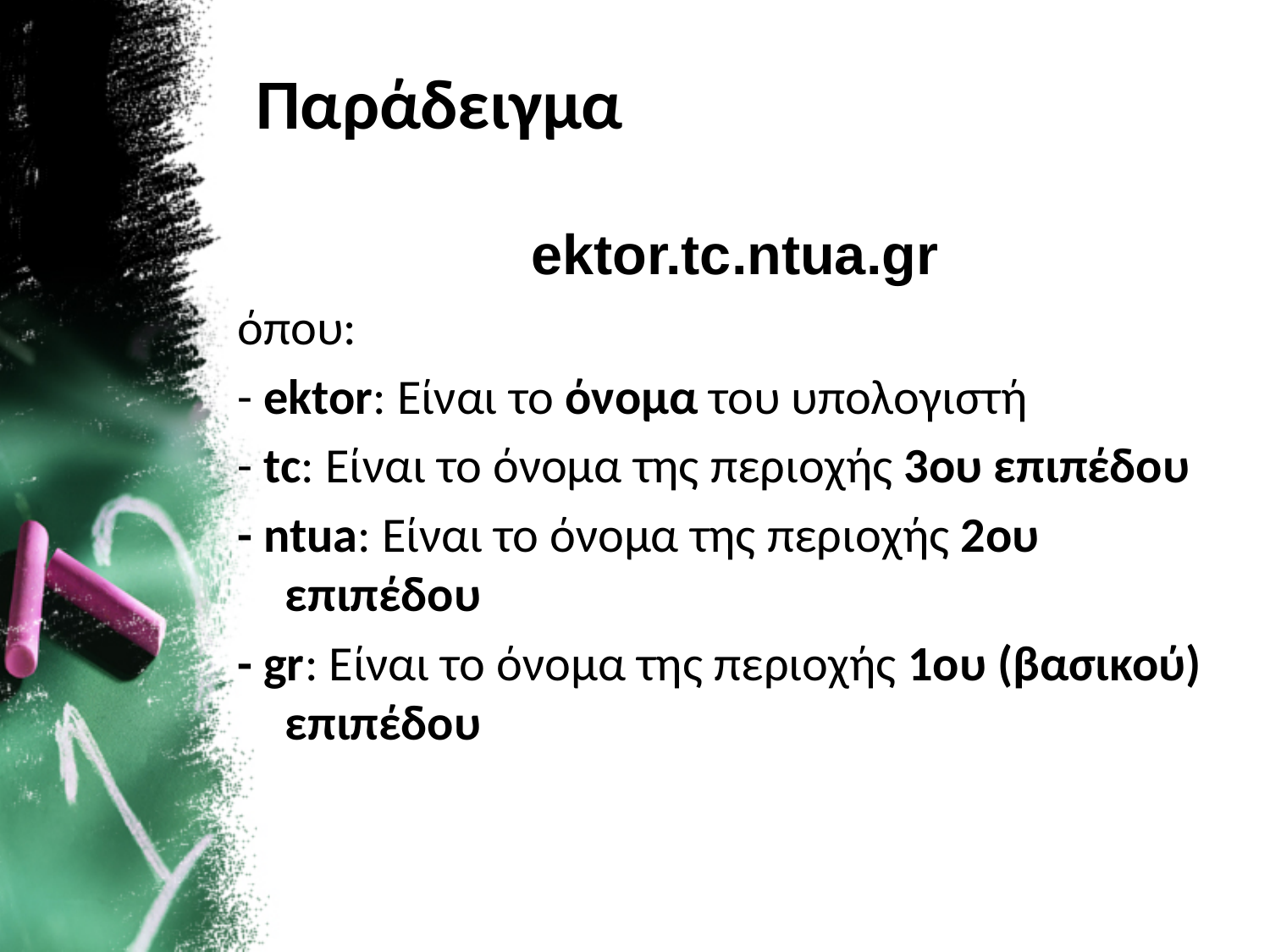

# Παράδειγμα
ektor.tc.ntua.gr
όπου:
- ektor: Είναι το όνομα του υπολογιστή
- tc: Είναι το όνομα της περιοχής 3ου επιπέδου
- ntua: Είναι το όνομα της περιοχής 2ου επιπέδου
- gr: Είναι το όνομα της περιοχής 1ου (βασικού) επιπέδου